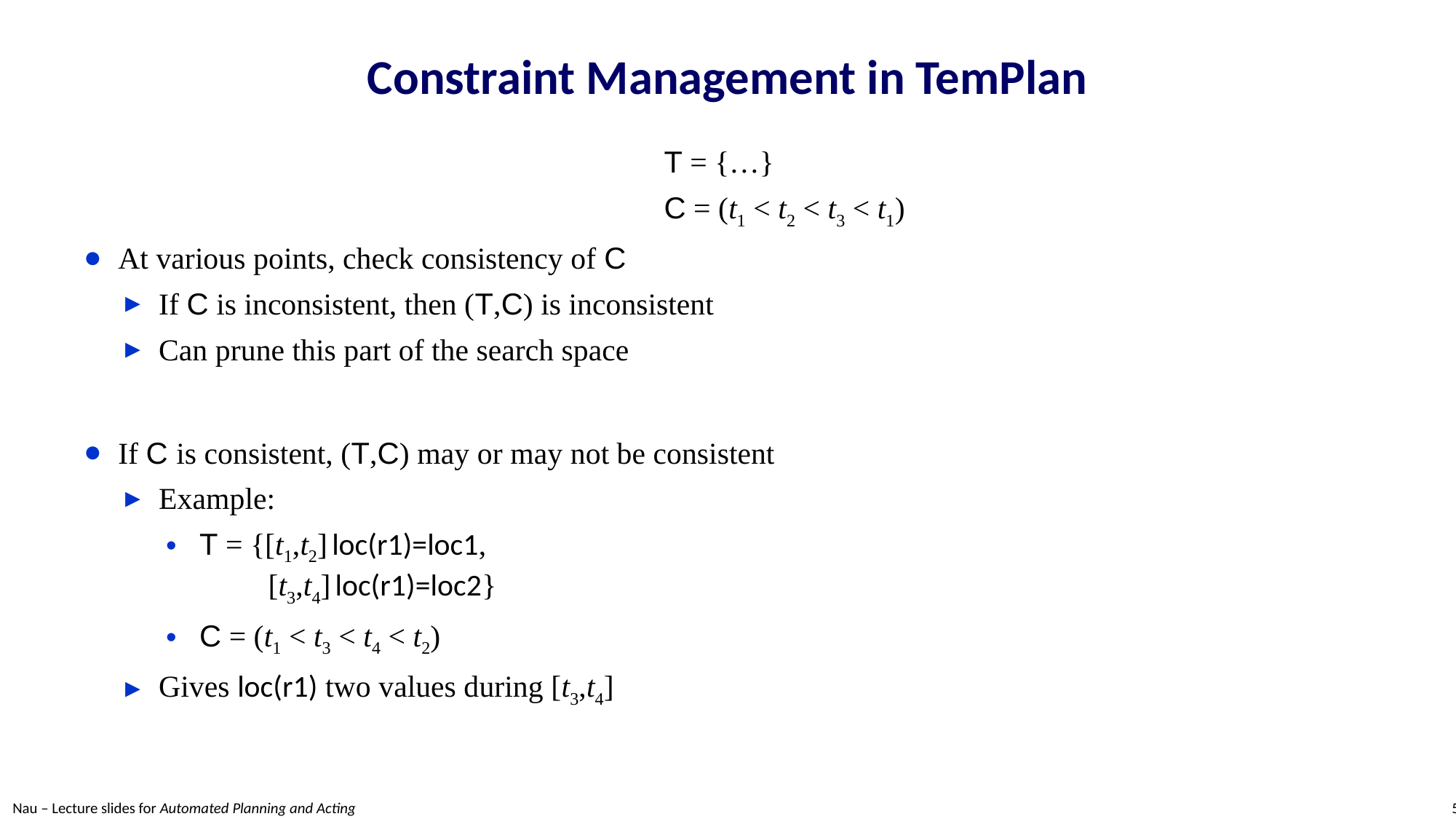

# Constraint Management in TemPlan
T = {…}
C = (t1 < t2 < t3 < t1)
At various points, check consistency of C
If C is inconsistent, then (T,C) is inconsistent
Can prune this part of the search space

If C is consistent, (T,C) may or may not be consistent
Example:
T = {[t1,t2] loc(r1)=loc1,
         [t3,t4] loc(r1)=loc2}
C = (t1 < t3 < t4 < t2)
Gives loc(r1) two values during [t3,t4]